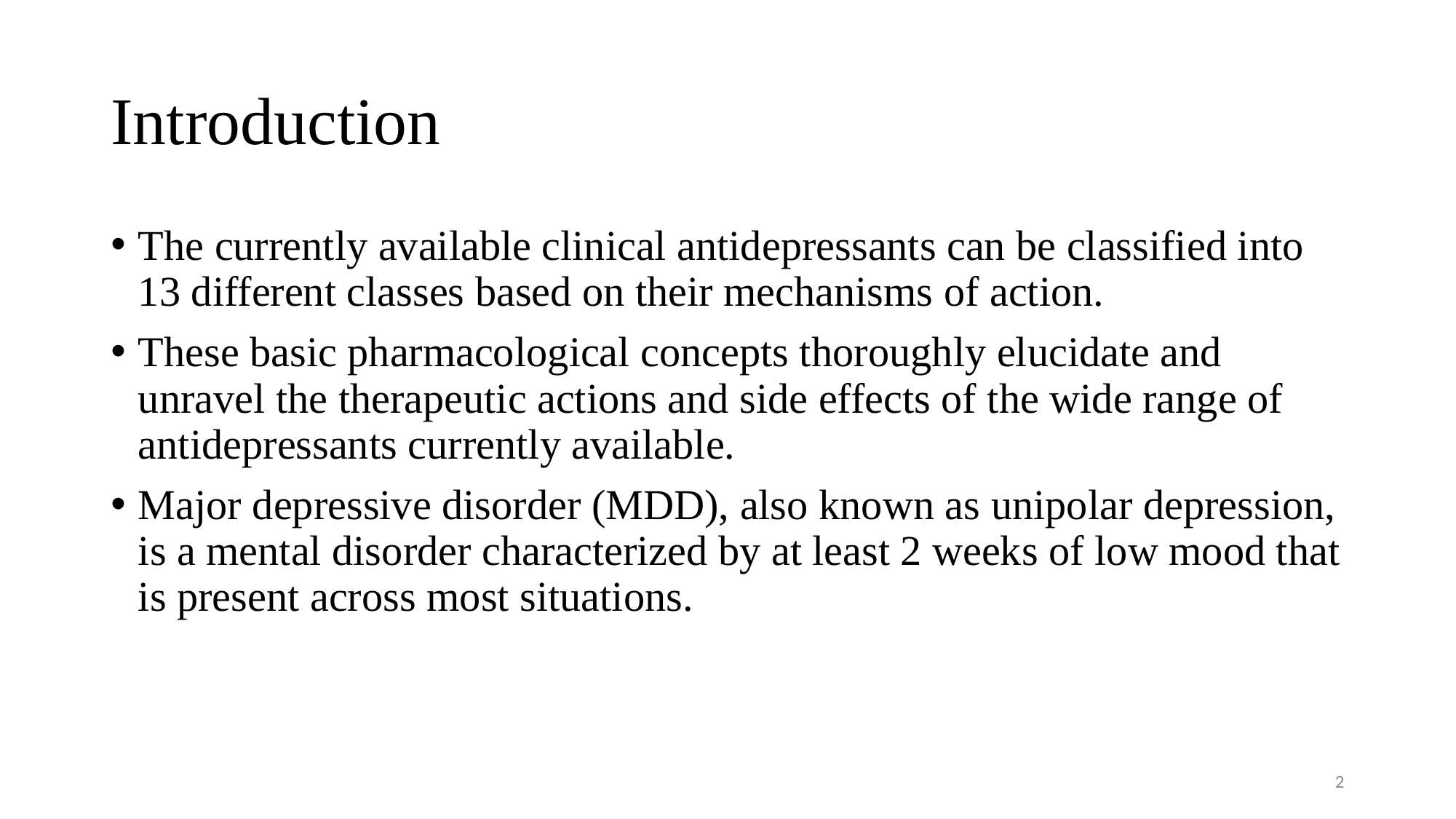

# Introduction
The currently available clinical antidepressants can be classified into 13 different classes based on their mechanisms of action.
These basic pharmacological concepts thoroughly elucidate and unravel the therapeutic actions and side effects of the wide range of antidepressants currently available.
Major depressive disorder (MDD), also known as unipolar depression, is a mental disorder characterized by at least 2 weeks of low mood that is present across most situations.
2